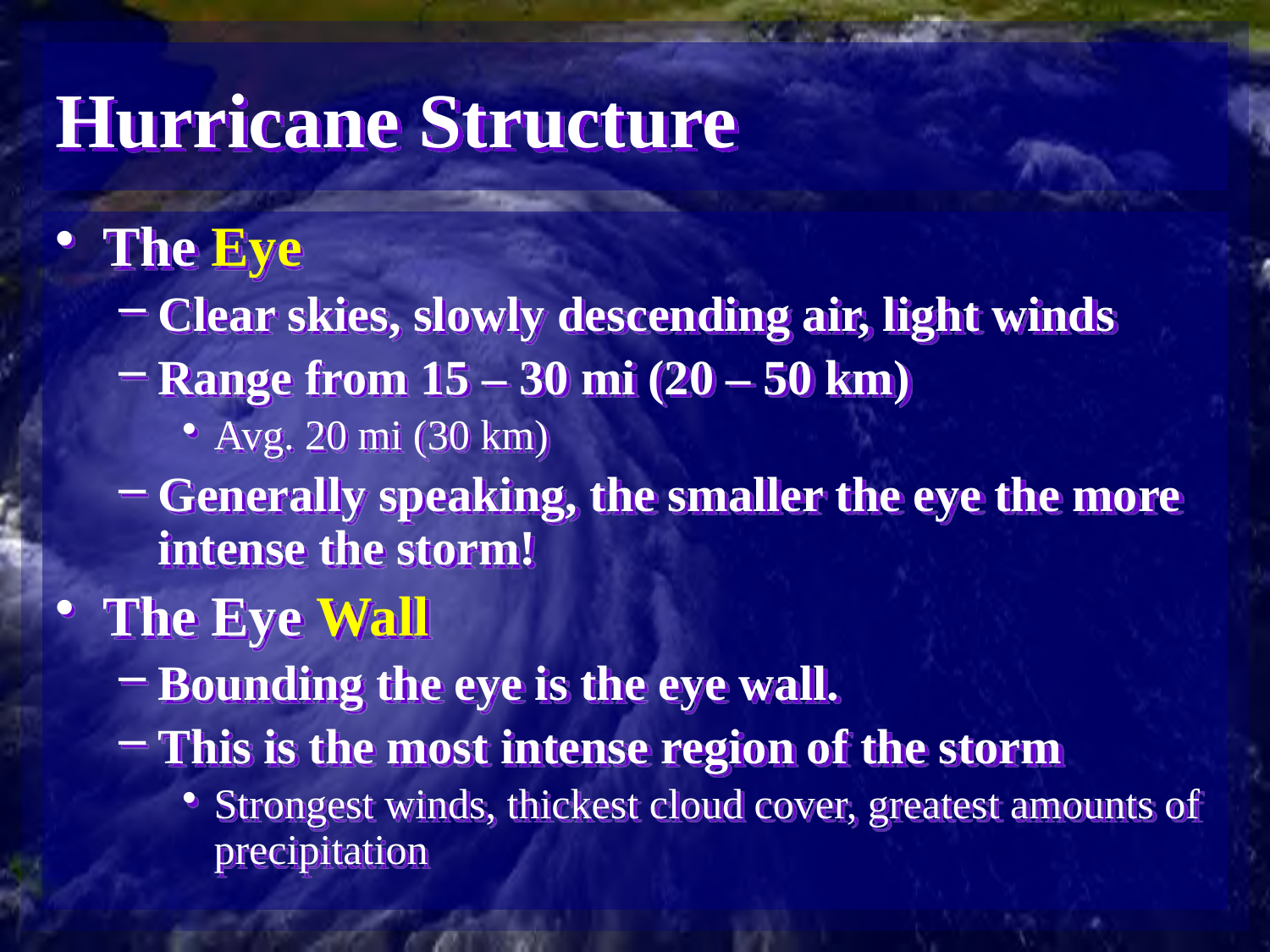

# Hurricane Structure
The Eye
Clear skies, slowly descending air, light winds
Range from 15 – 30 mi (20 – 50 km)
Avg. 20 mi (30 km)
Generally speaking, the smaller the eye the more intense the storm!
The Eye Wall
Bounding the eye is the eye wall.
This is the most intense region of the storm
Strongest winds, thickest cloud cover, greatest amounts of precipitation